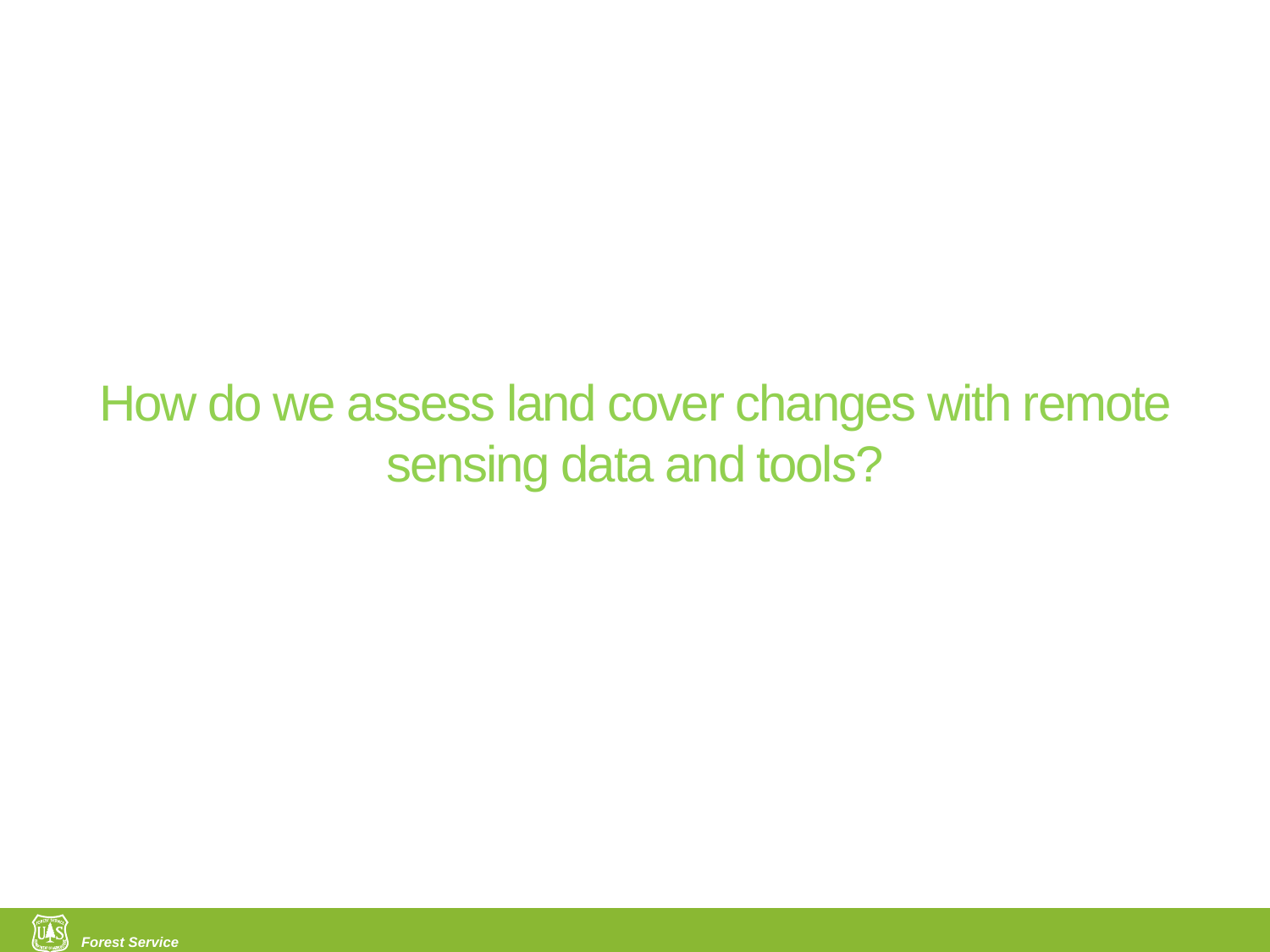

How do we assess land cover changes with remote sensing data and tools?